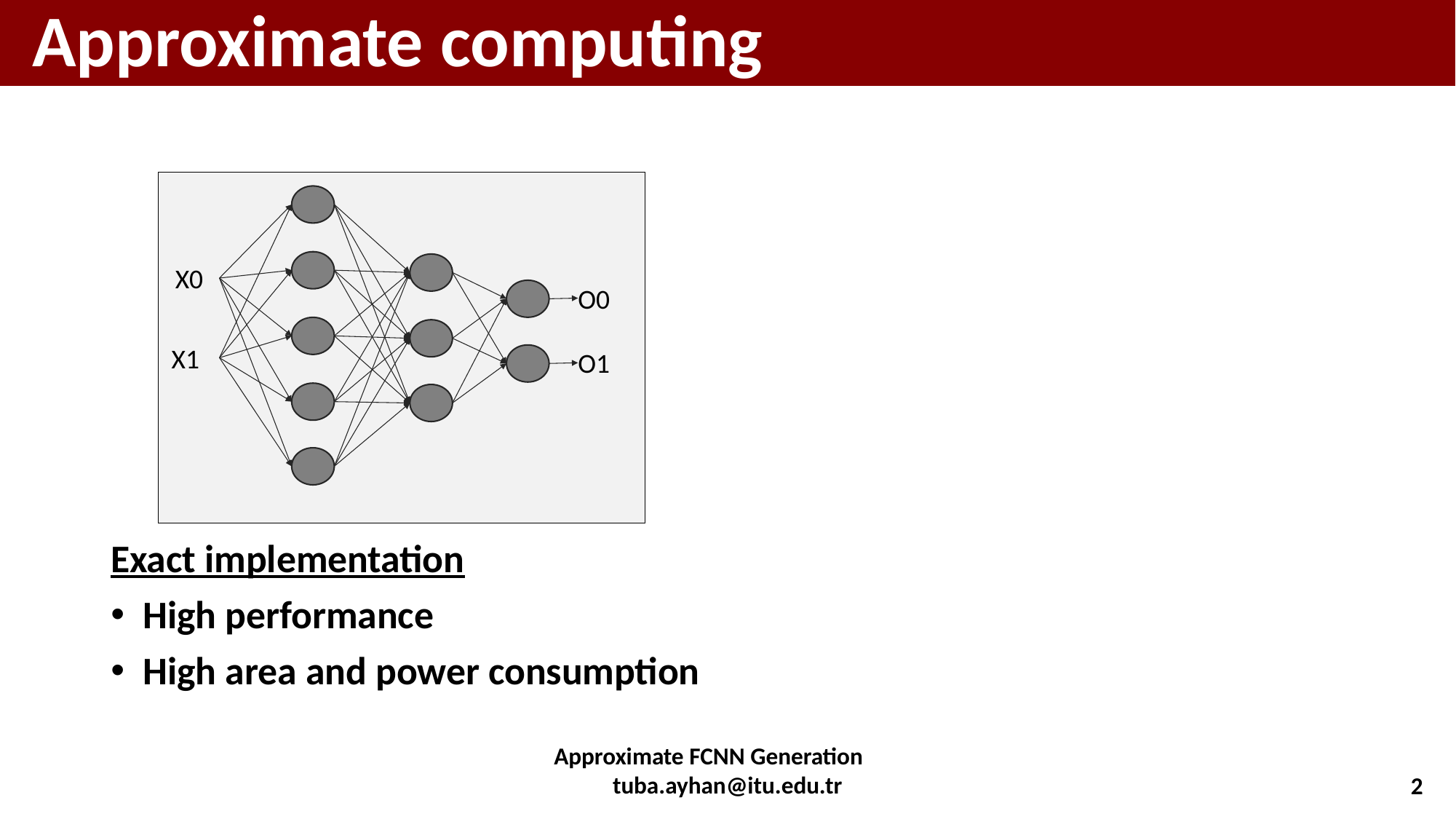

# Approximate computing

X0
O0

X1
O1

Exact implementation
High performance
High area and power consumption
Approximate FCNN Generation        tuba.ayhan@itu.edu.tr
2